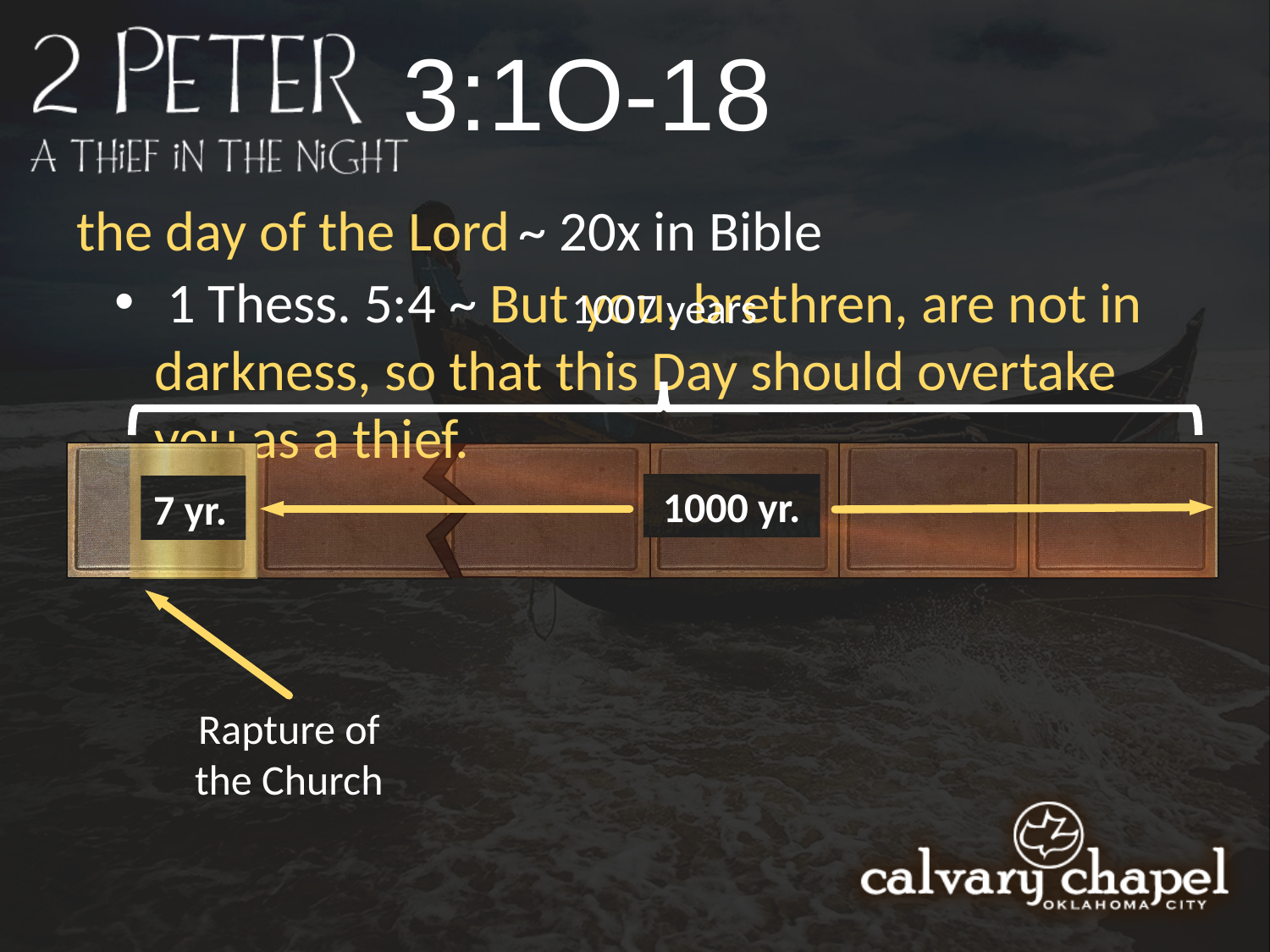

3:1O-18
                                   ~ 20x in Bible
the day of the Lord
 1 Thess. 5:4 ~ But you, brethren, are not in darkness, so that this Day should overtake you as a thief.
1007 years

1000 yr.
7 yr.
Rapture of the Church